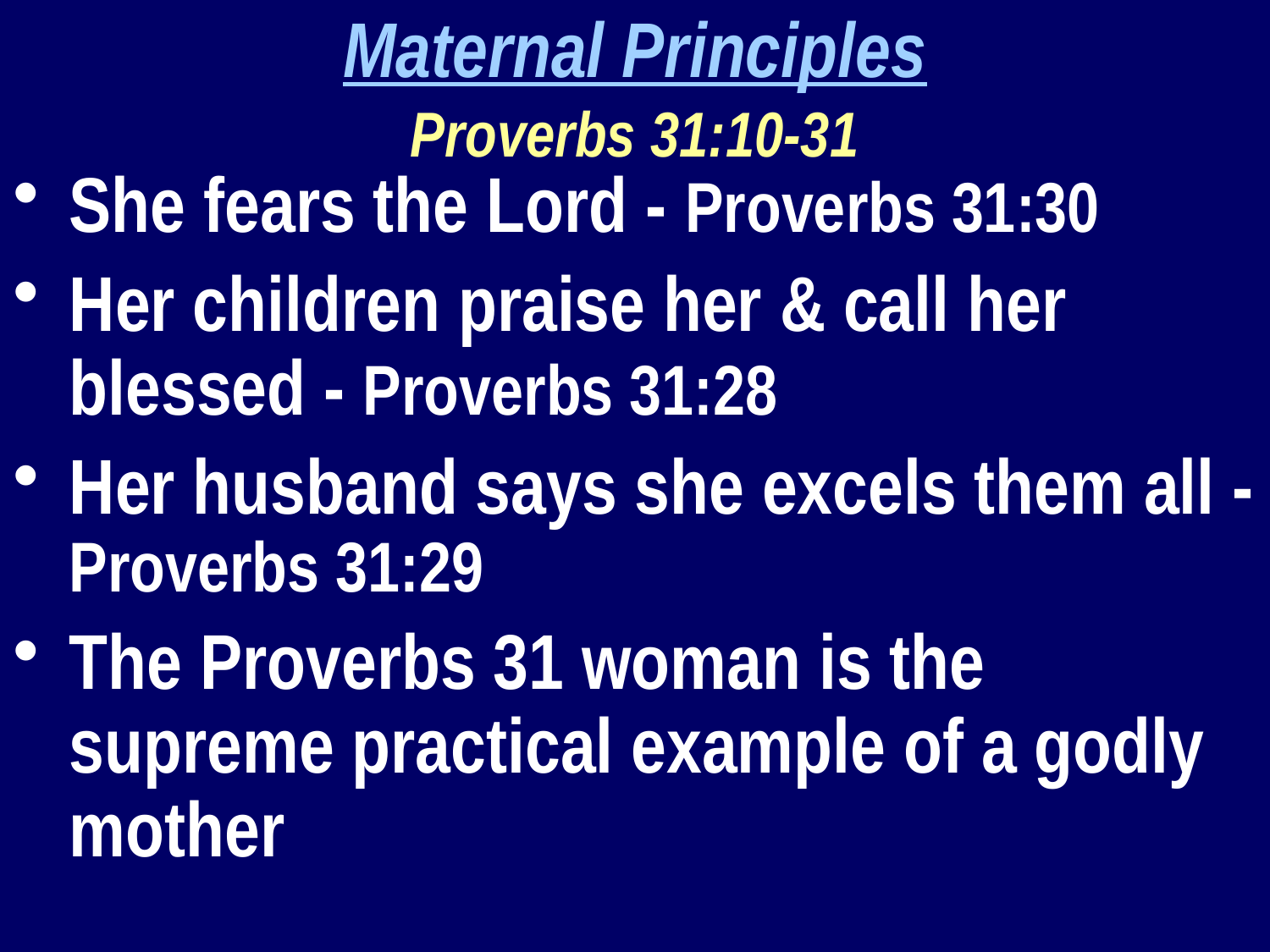

Maternal Principles
Proverbs 31:10-31
She fears the Lord - Proverbs 31:30
Her children praise her & call her blessed - Proverbs 31:28
Her husband says she excels them all - Proverbs 31:29
The Proverbs 31 woman is the supreme practical example of a godly mother